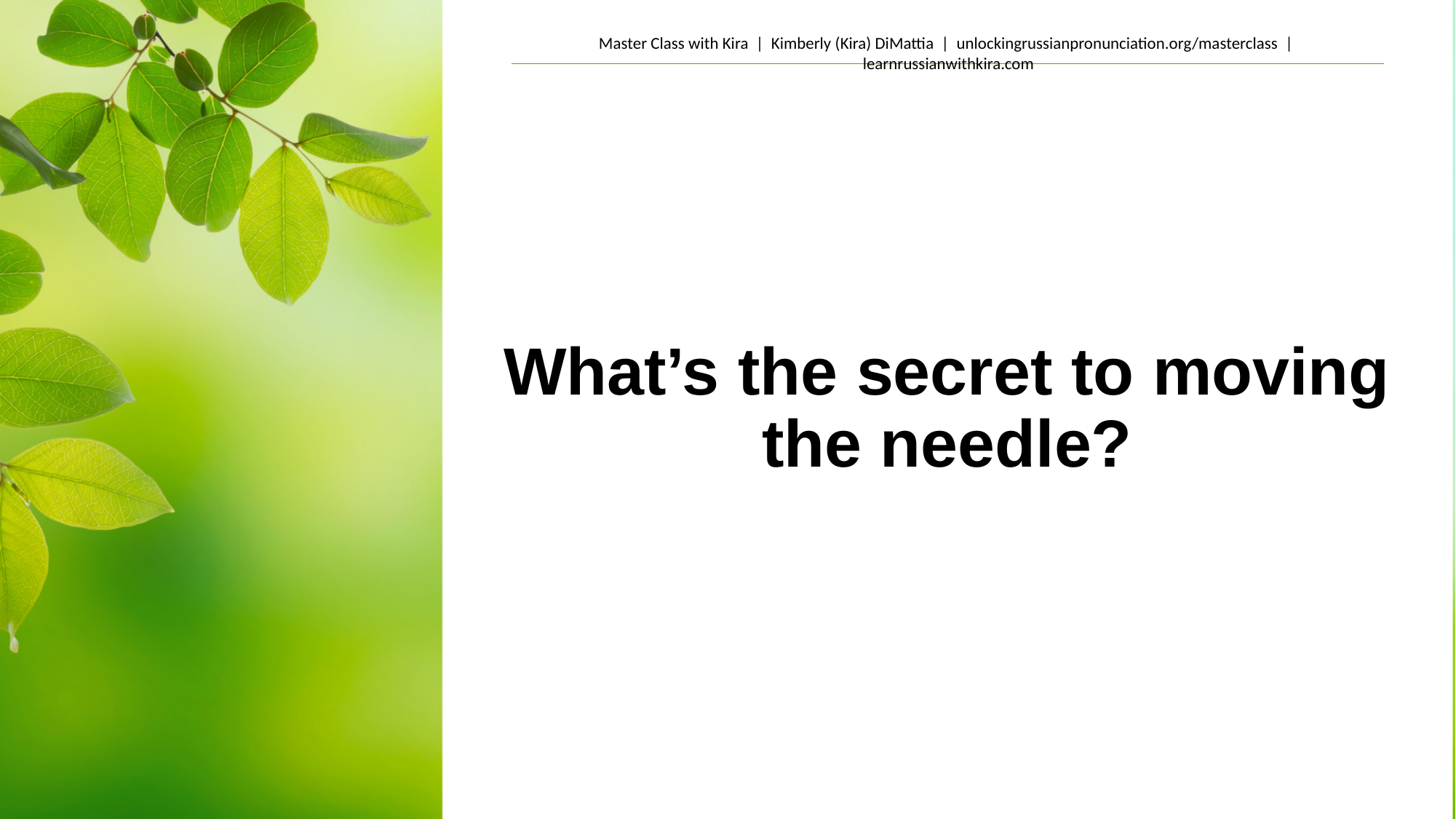

# What’s the secret to moving the needle?